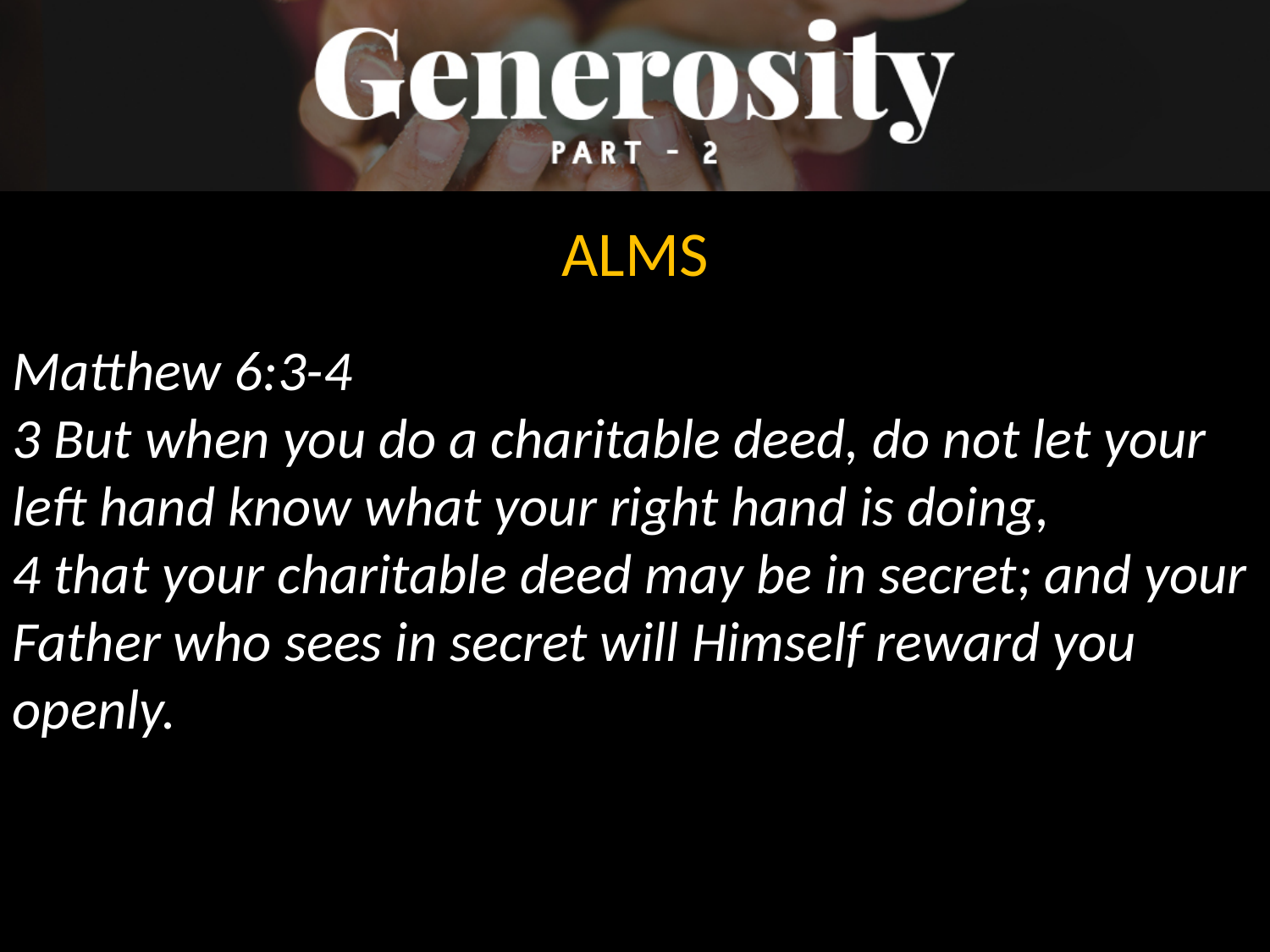

ALMS
Matthew 6:3-4
3 But when you do a charitable deed, do not let your left hand know what your right hand is doing,
4 that your charitable deed may be in secret; and your Father who sees in secret will Himself reward you openly.